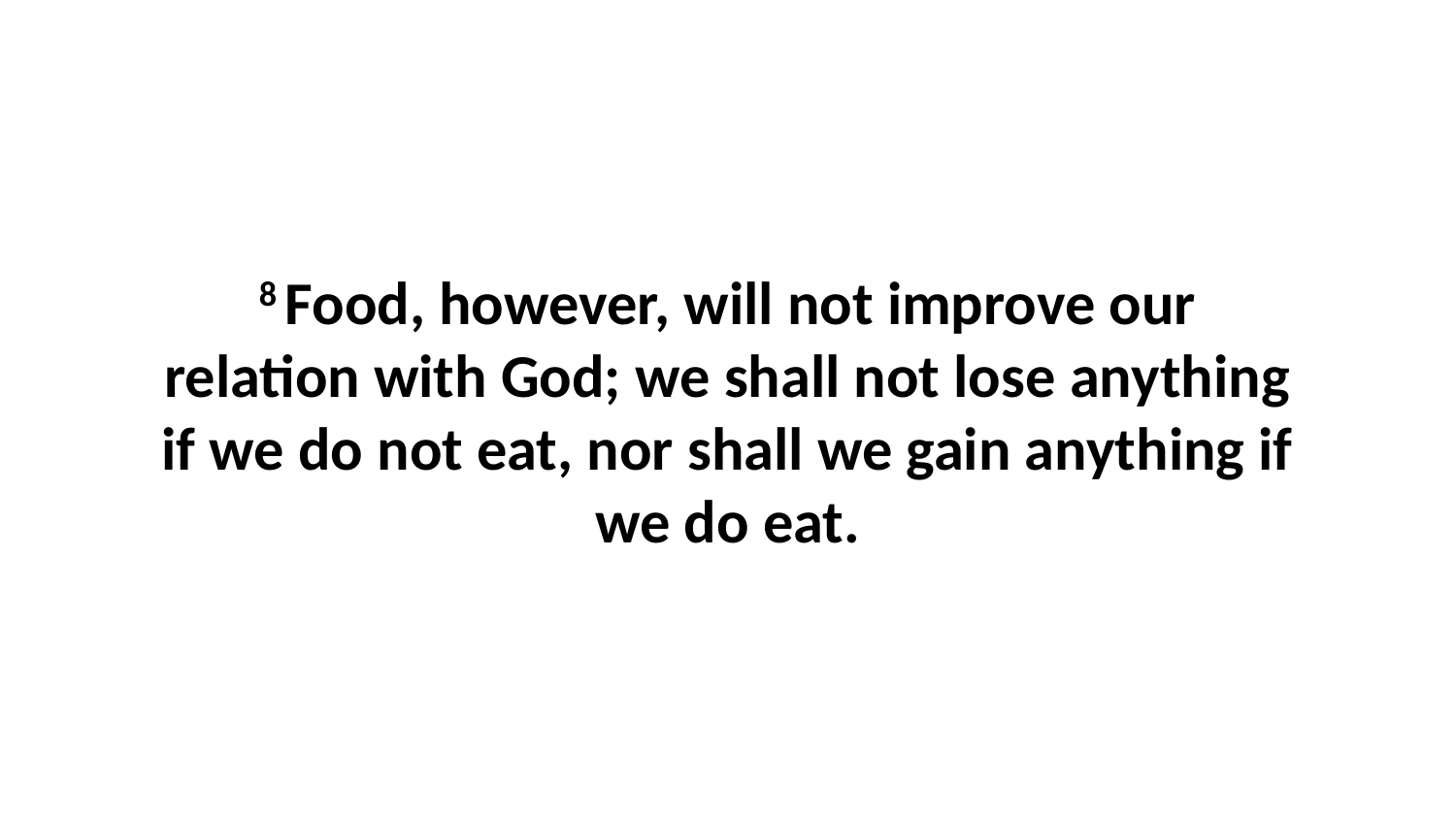

8 Food, however, will not improve our relation with God; we shall not lose anything if we do not eat, nor shall we gain anything if we do eat.